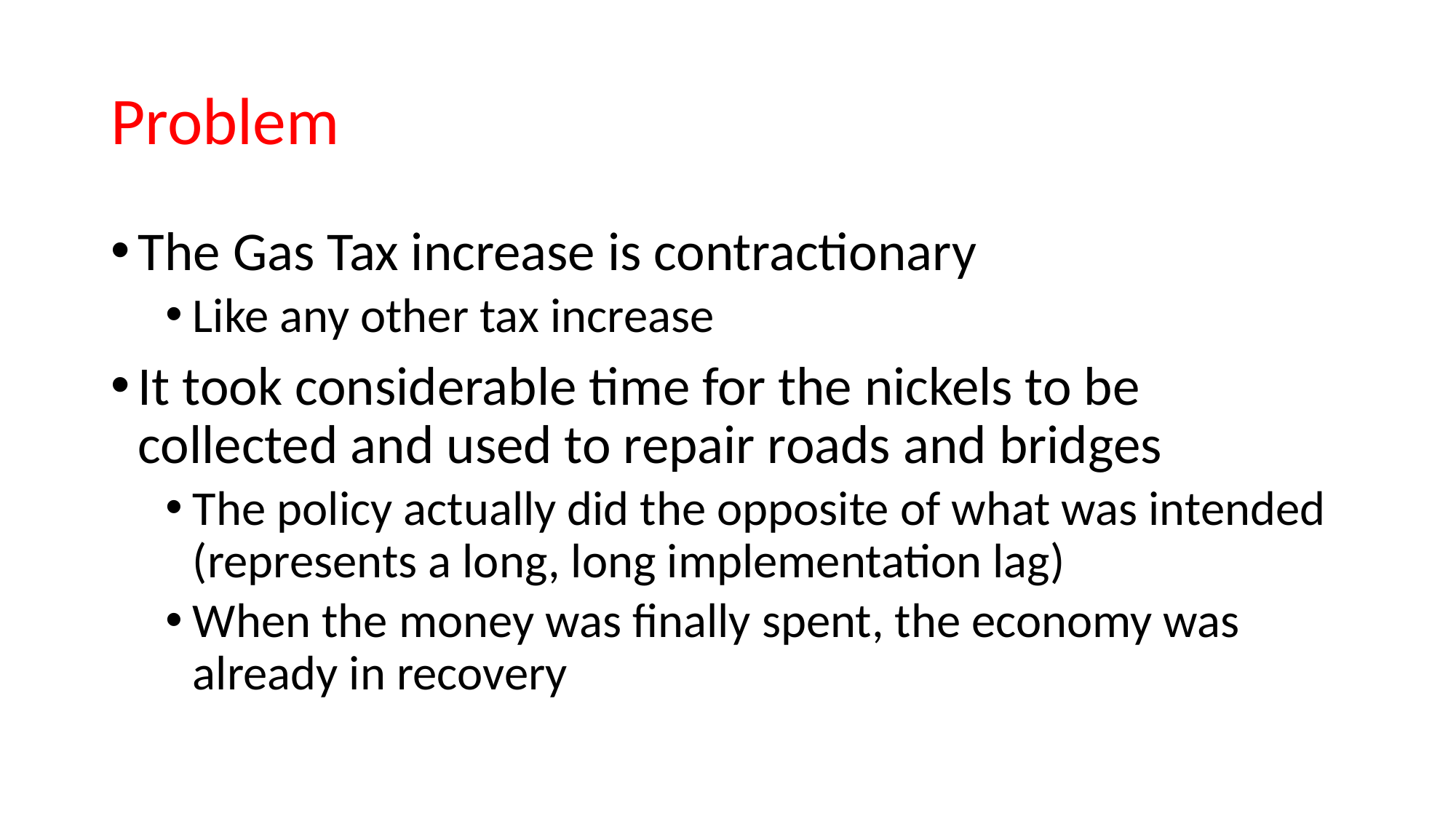

# Problem
The Gas Tax increase is contractionary
Like any other tax increase
It took considerable time for the nickels to be collected and used to repair roads and bridges
The policy actually did the opposite of what was intended (represents a long, long implementation lag)
When the money was finally spent, the economy was already in recovery